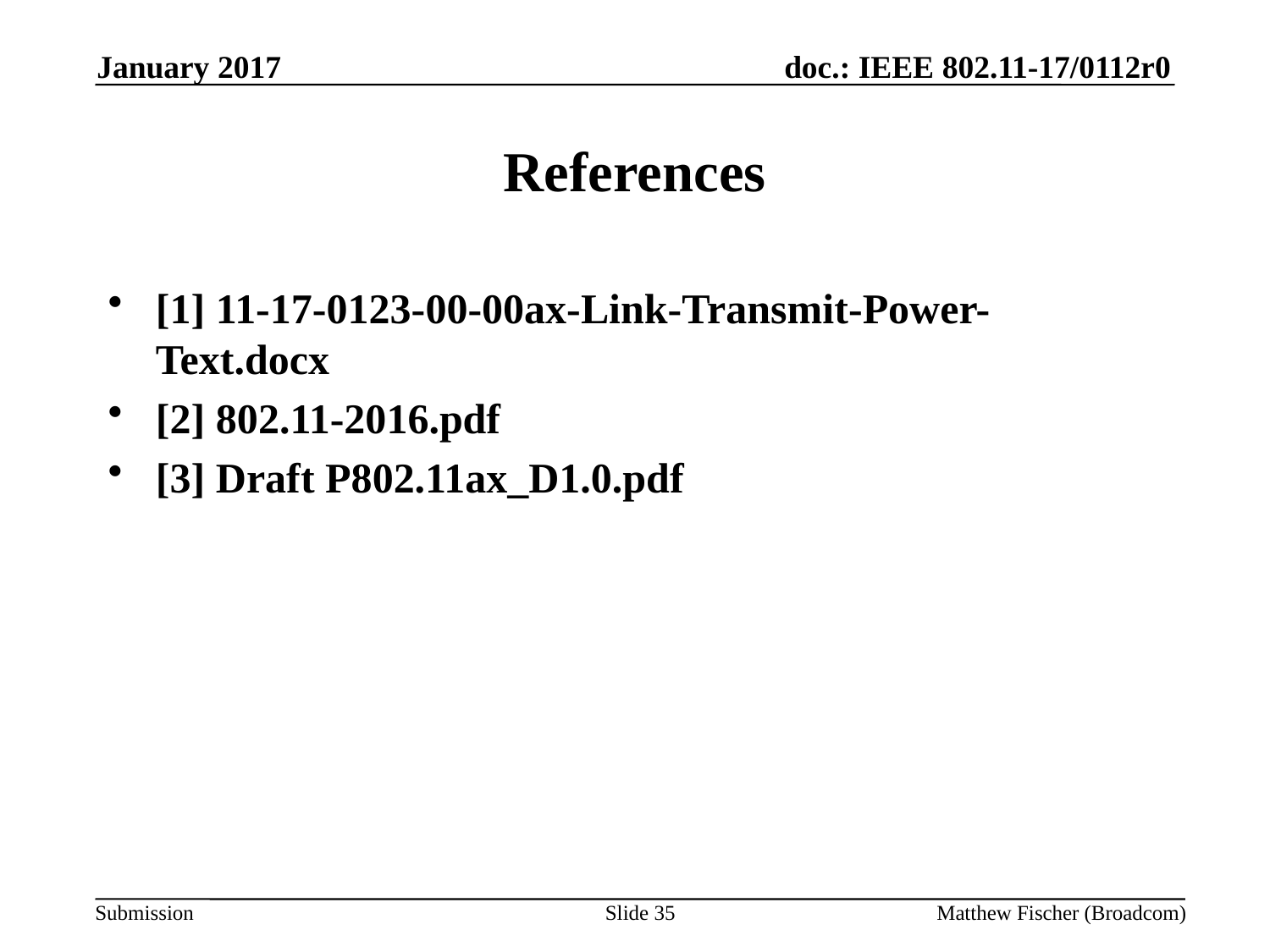

January 2017
# References
[1] 11-17-0123-00-00ax-Link-Transmit-Power-Text.docx
[2] 802.11-2016.pdf
[3] Draft P802.11ax_D1.0.pdf

Slide 35
Matthew Fischer (Broadcom)